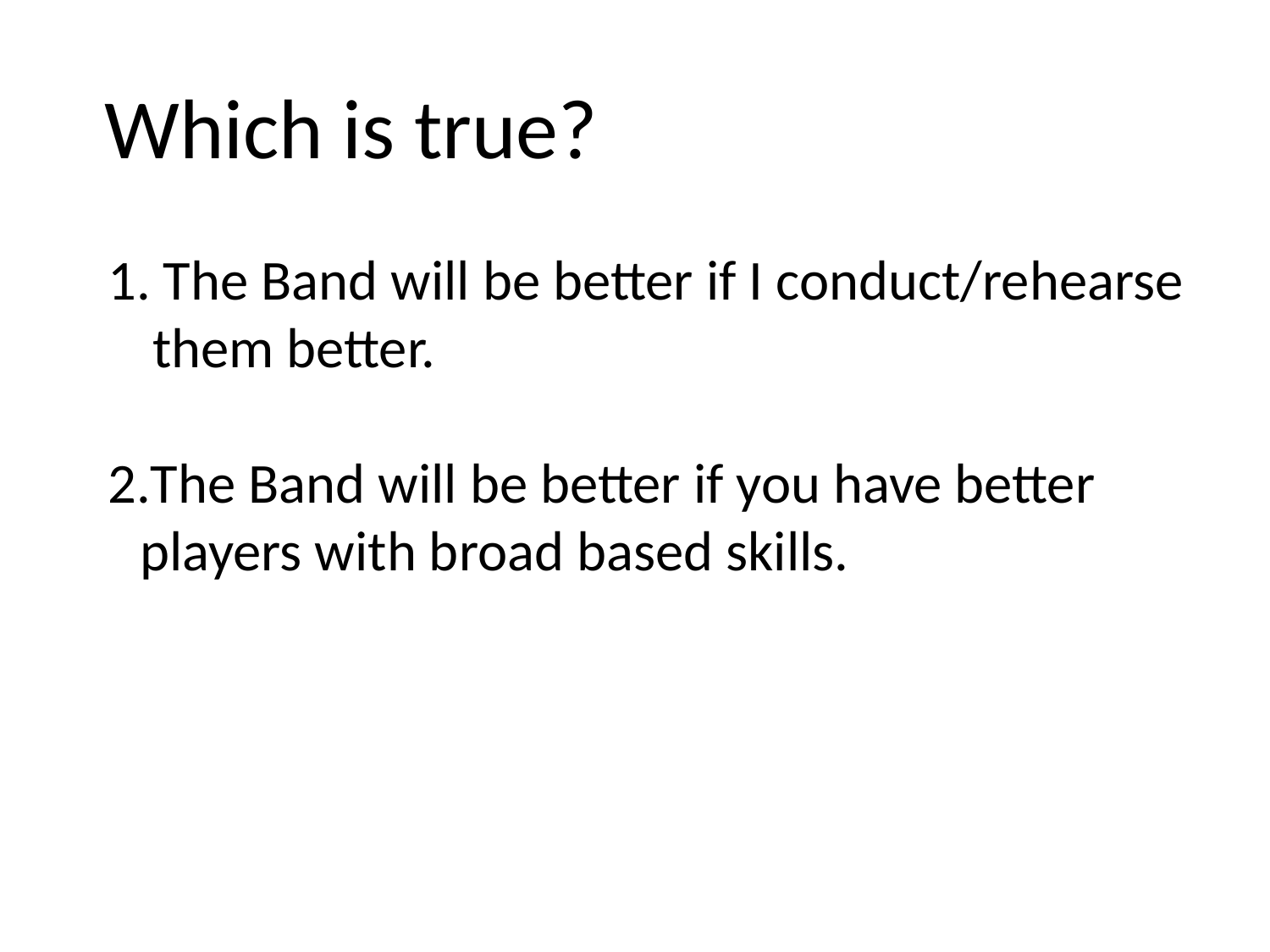

Which is true?

 The Band will be better if I conduct/rehearse  them better.

The Band will be better if you have better players with broad based skills.